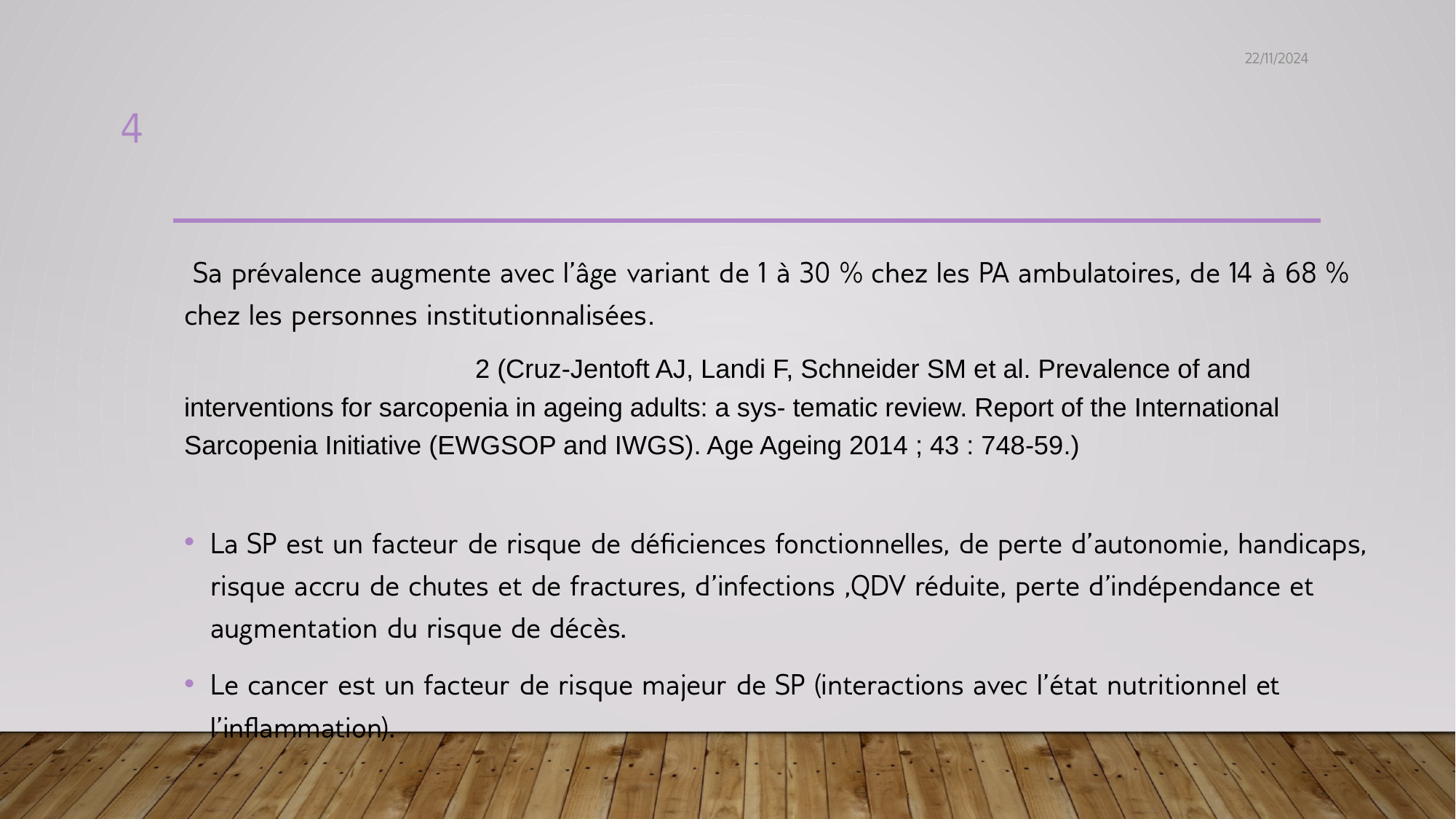

22/11/2024
4
#
 Sa prévalence augmente avec l’âge variant de 1 à 30 % chez les PA ambulatoires, de 14 à 68 % chez les personnes institutionnalisées.
                                        2 (Cruz-Jentoft AJ, Landi F, Schneider SM et al. Prevalence of and interventions for sarcopenia in ageing adults: a sys- tematic review. Report of the International Sarcopenia Initiative (EWGSOP and IWGS). Age Ageing 2014 ; 43 : 748-59.)
La SP est un facteur de risque de déficiences fonctionnelles, de perte d’autonomie, handicaps, risque accru de chutes et de fractures, d’infections ,QDV réduite, perte d’indépendance et  augmentation du risque de décès.
Le cancer est un facteur de risque majeur de SP (interactions avec l’état nutritionnel et l’inflammation).